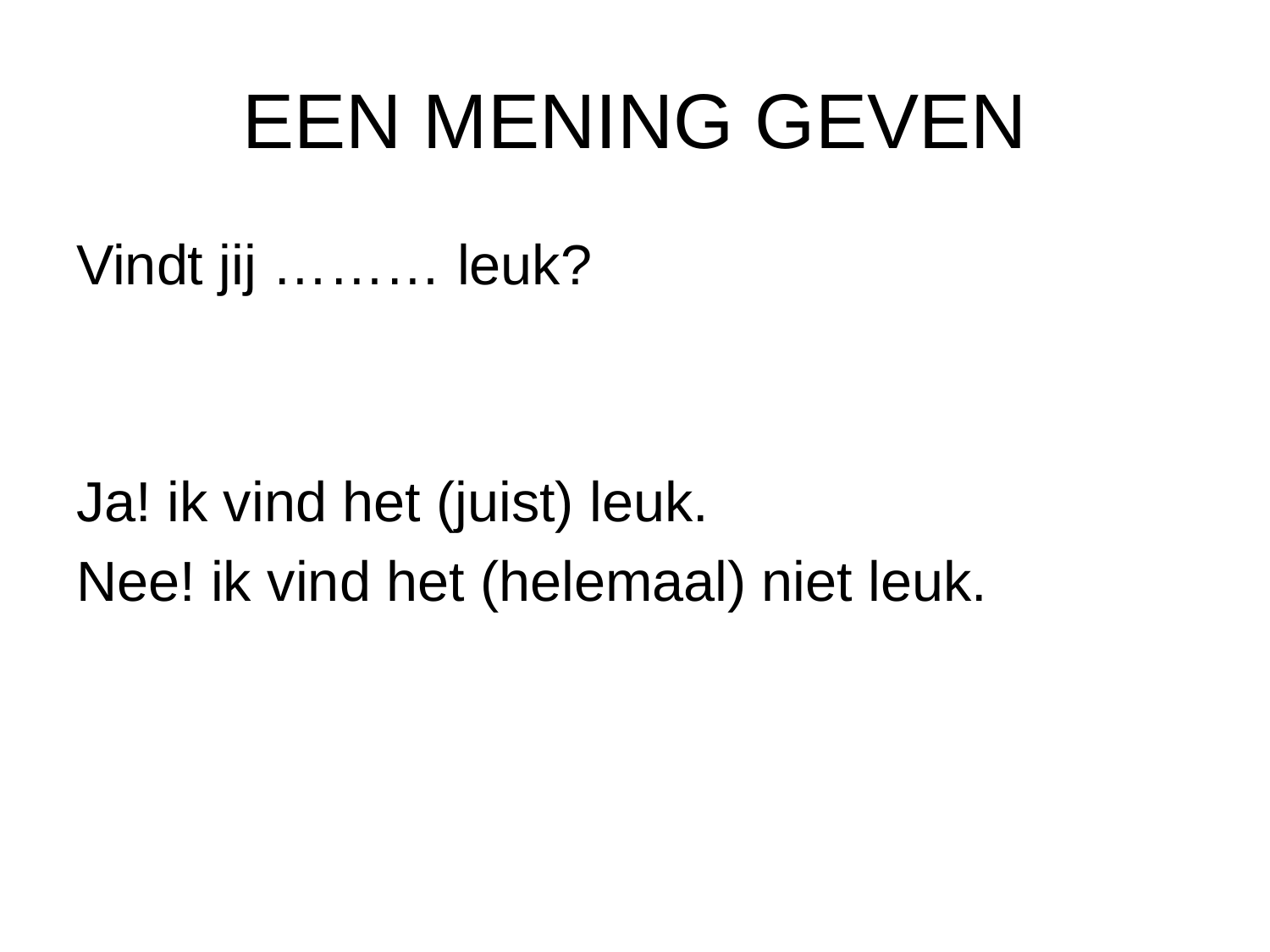

# EEN MENING GEVEN
Vindt jij ……… leuk?

Ja! ik vind het (juist) leuk.
Nee! ik vind het (helemaal) niet leuk.